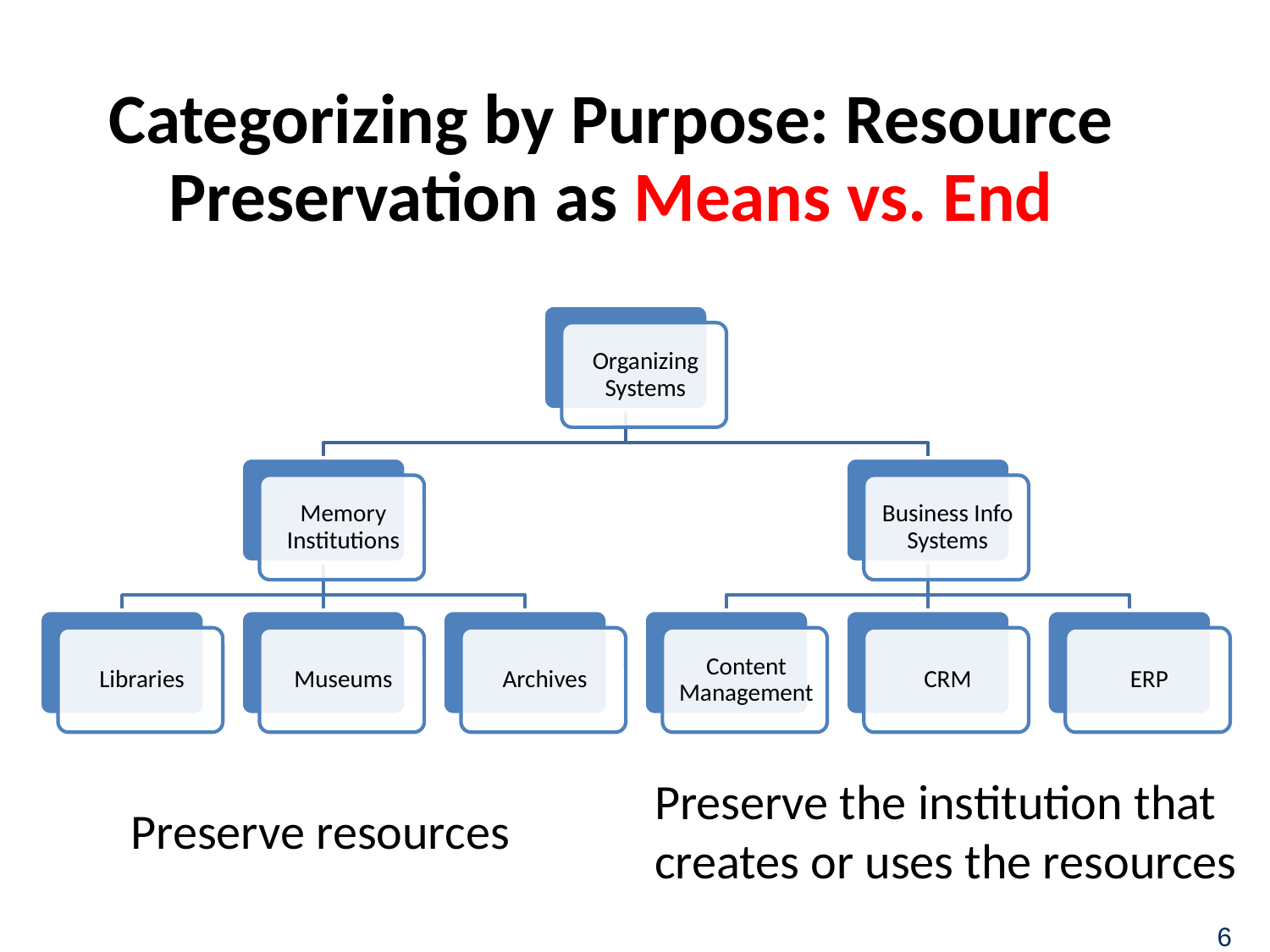

# Categorizing by Purpose: Resource Preservation as Means vs. End
Organizing Systems
Memory Institutions
Libraries
Museums
Archives
Business Info Systems
Content Management
CRM
ERP
Preserve the institution that creates or uses the resources
Preserve resources
6